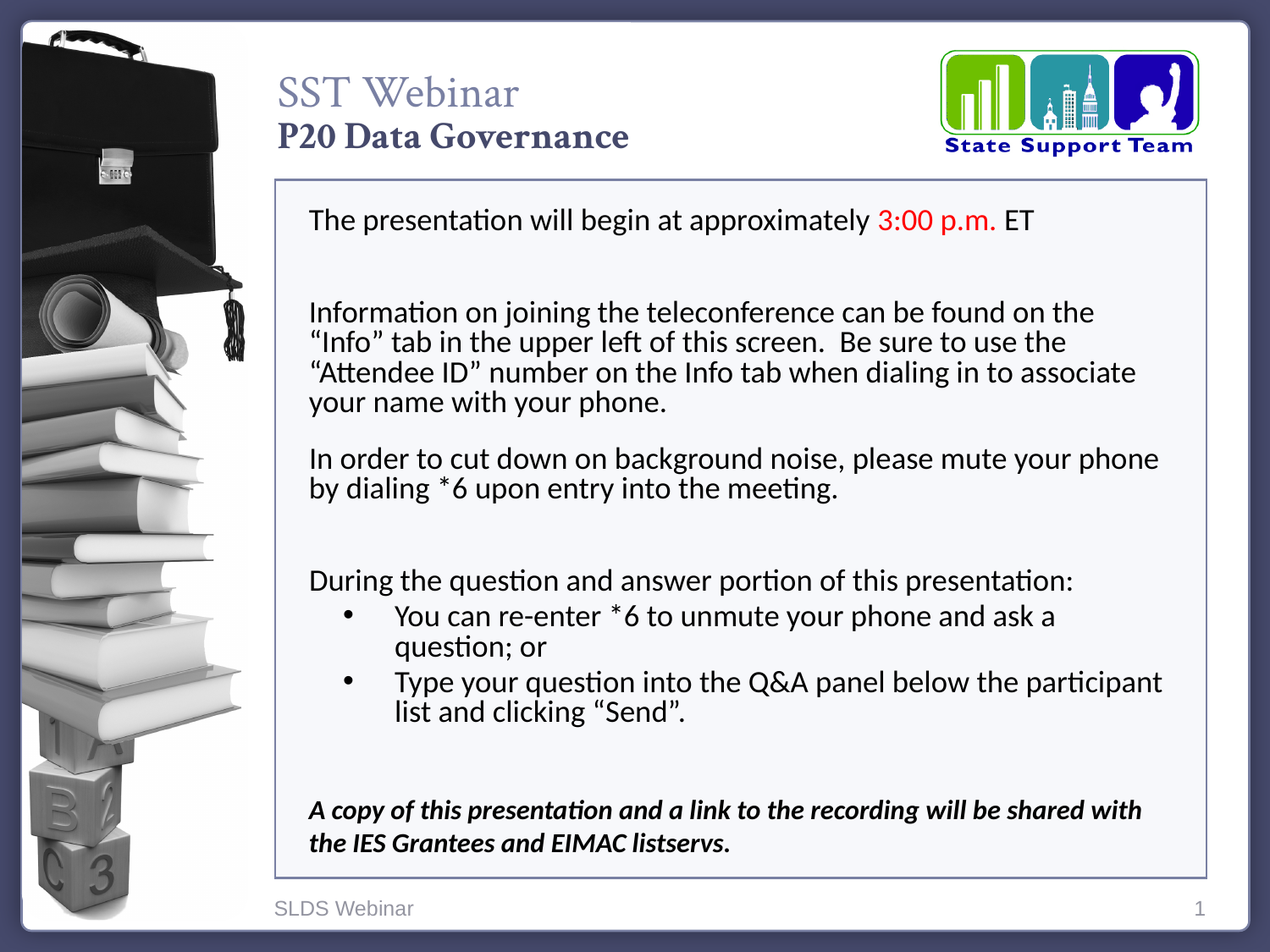

P20 Data Governance
The presentation will begin at approximately 3:00 p.m. ET

Information on joining the teleconference can be found on the “Info” tab in the upper left of this screen.  Be sure to use the “Attendee ID” number on the Info tab when dialing in to associate your name with your phone.

In order to cut down on background noise, please mute your phone by dialing *6 upon entry into the meeting.

During the question and answer portion of this presentation:
You can re-enter *6 to unmute your phone and ask a question; or
Type your question into the Q&A panel below the participant list and clicking “Send”.

A copy of this presentation and a link to the recording will be shared with the IES Grantees and EIMAC listservs.

SLDS Webinar
1